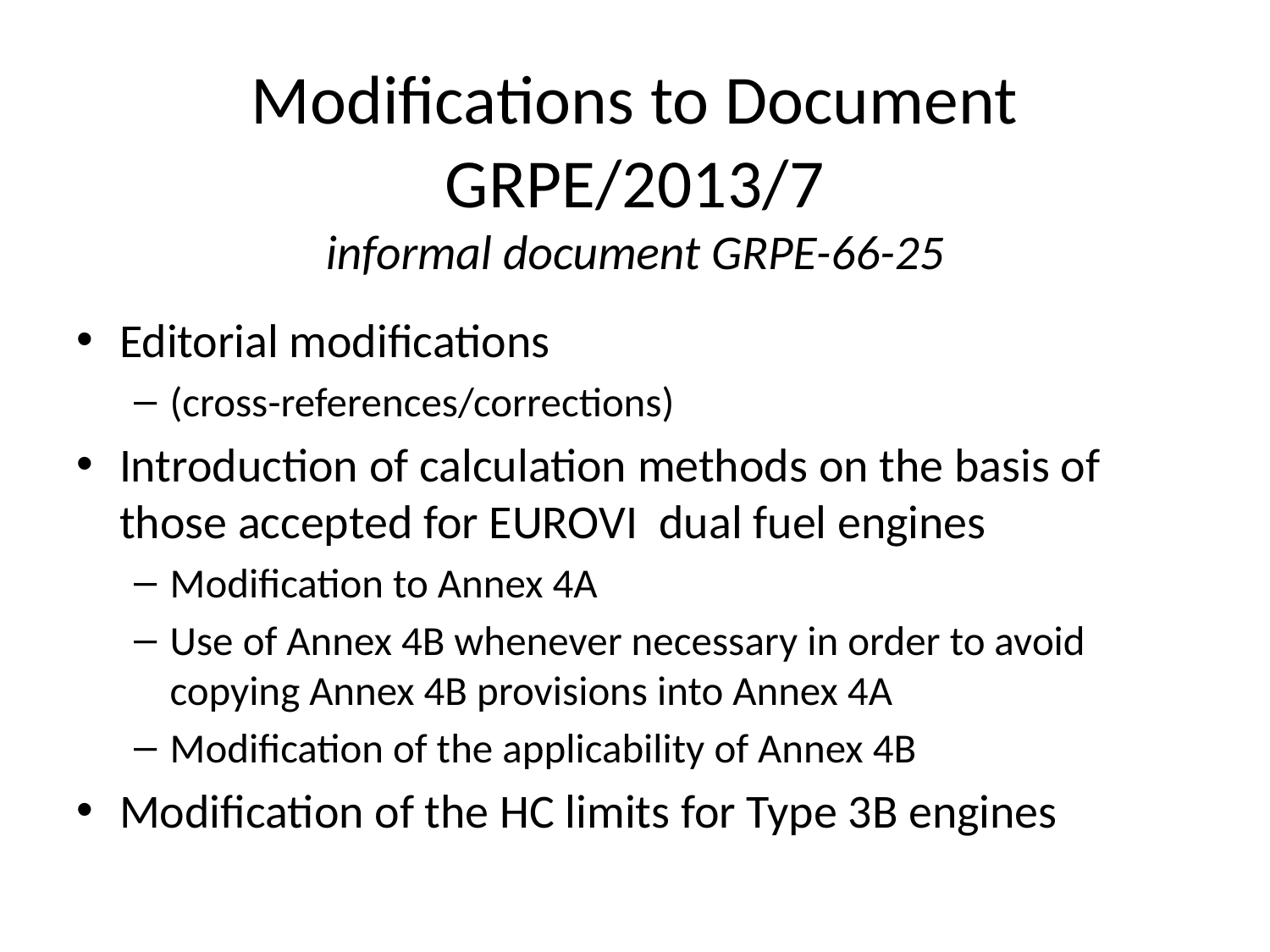

# Modifications to Document GRPE/2013/7 informal document GRPE-66-25
Editorial modifications
(cross-references/corrections)
Introduction of calculation methods on the basis of those accepted for EUROVI  dual fuel engines
Modification to Annex 4A
Use of Annex 4B whenever necessary in order to avoid copying Annex 4B provisions into Annex 4A
Modification of the applicability of Annex 4B
Modification of the HC limits for Type 3B engines